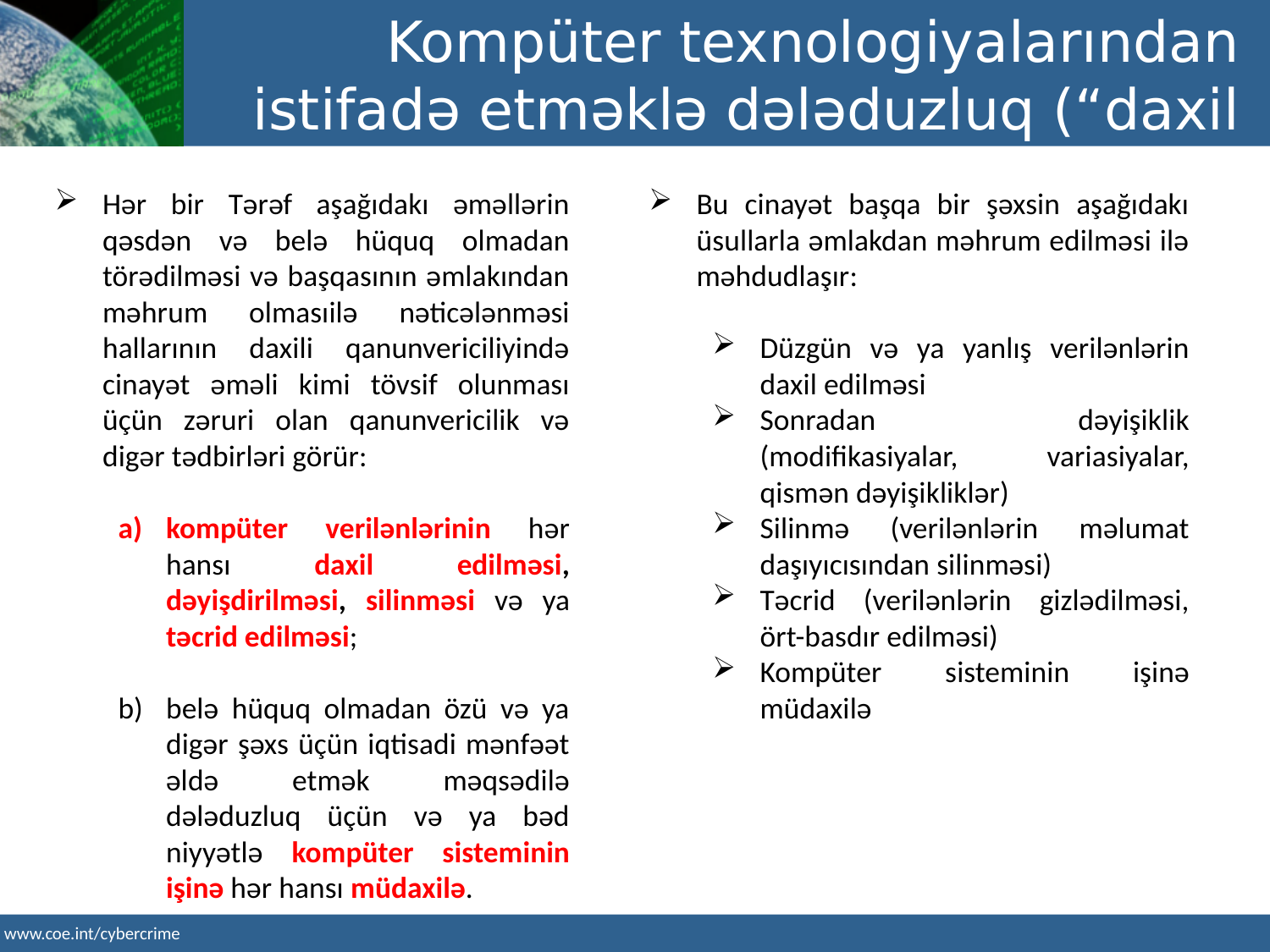

Kompüter texnologiyalarından istifadə etməklə dələduzluq (“daxil edilmə, dəyişdirilmə, silinmə…”)
Hər bir Tərəf aşağıdakı əməllərin qəsdən və belə hüquq olmadan törədilməsi və başqasının əmlakından məhrum olmasıilə nəticələnməsi hallarının daxili qanunvericiliyində cinayət əməli kimi tövsif olunması üçün zəruri olan qanunvericilik və digər tədbirləri görür:

kompüter verilənlərinin hər hansı daxil edilməsi, dəyişdirilməsi, silinməsi və ya təcrid edilməsi;

belə hüquq olmadan özü və ya digər şəxs üçün iqtisadi mənfəət əldə etmək məqsədilə dələduzluq üçün və ya bəd niyyətlə kompüter sisteminin işinə hər hansı müdaxilə.
Bu cinayət başqa bir şəxsin aşağıdakı üsullarla əmlakdan məhrum edilməsi ilə məhdudlaşır:

Düzgün və ya yanlış verilənlərin daxil edilməsi
Sonradan dəyişiklik (modifikasiyalar, variasiyalar, qismən dəyişikliklər)
Silinmə (verilənlərin məlumat daşıyıcısından silinməsi)
Təcrid (verilənlərin gizlədilməsi, ört-basdır edilməsi)
Kompüter sisteminin işinə müdaxilə